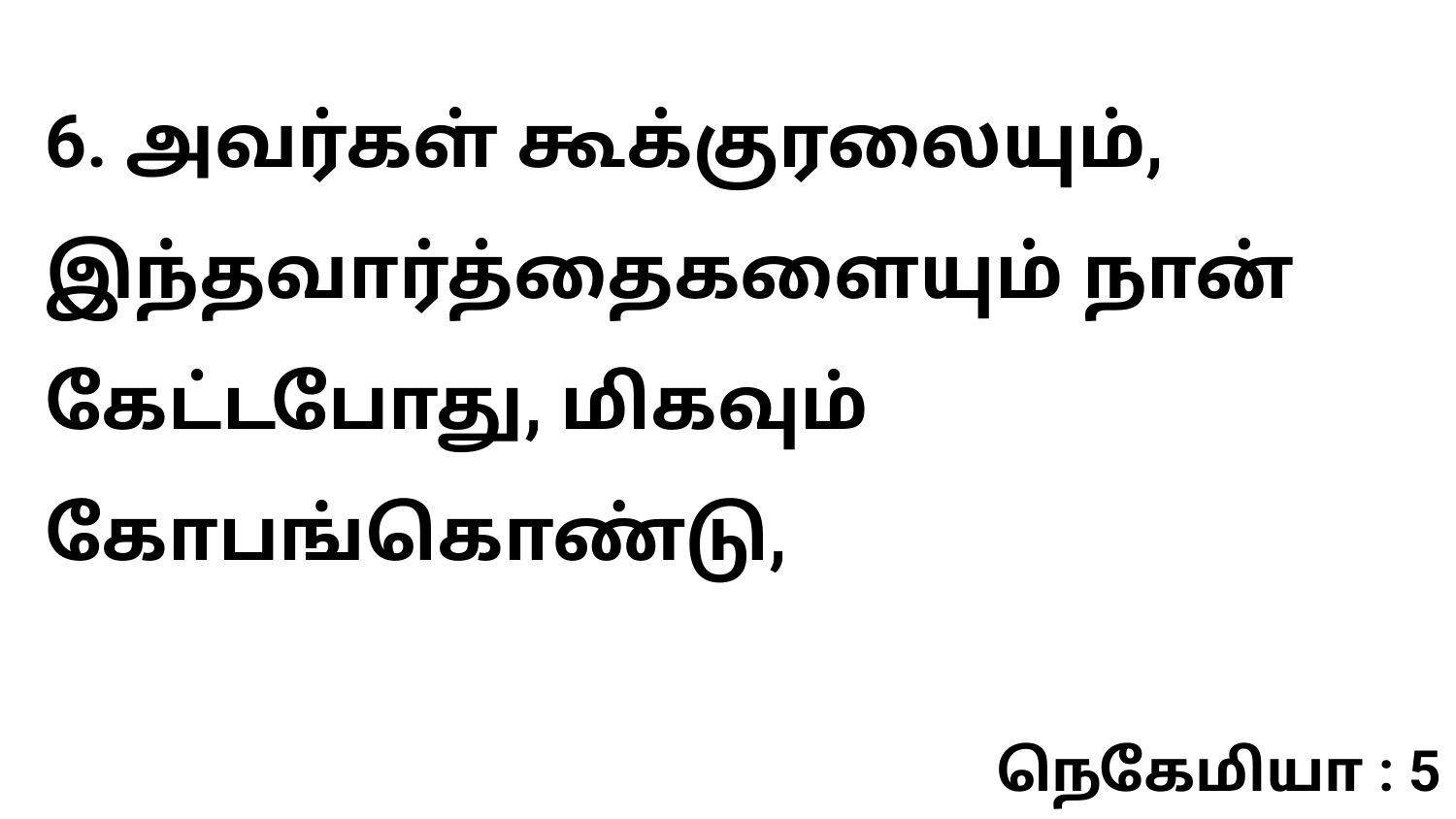

6. அவர்கள் கூக்குரலையும், இந்தவார்த்தைகளையும் நான் கேட்டபோது, மிகவும் கோபங்கொண்டு,
நெகேமியா : 5